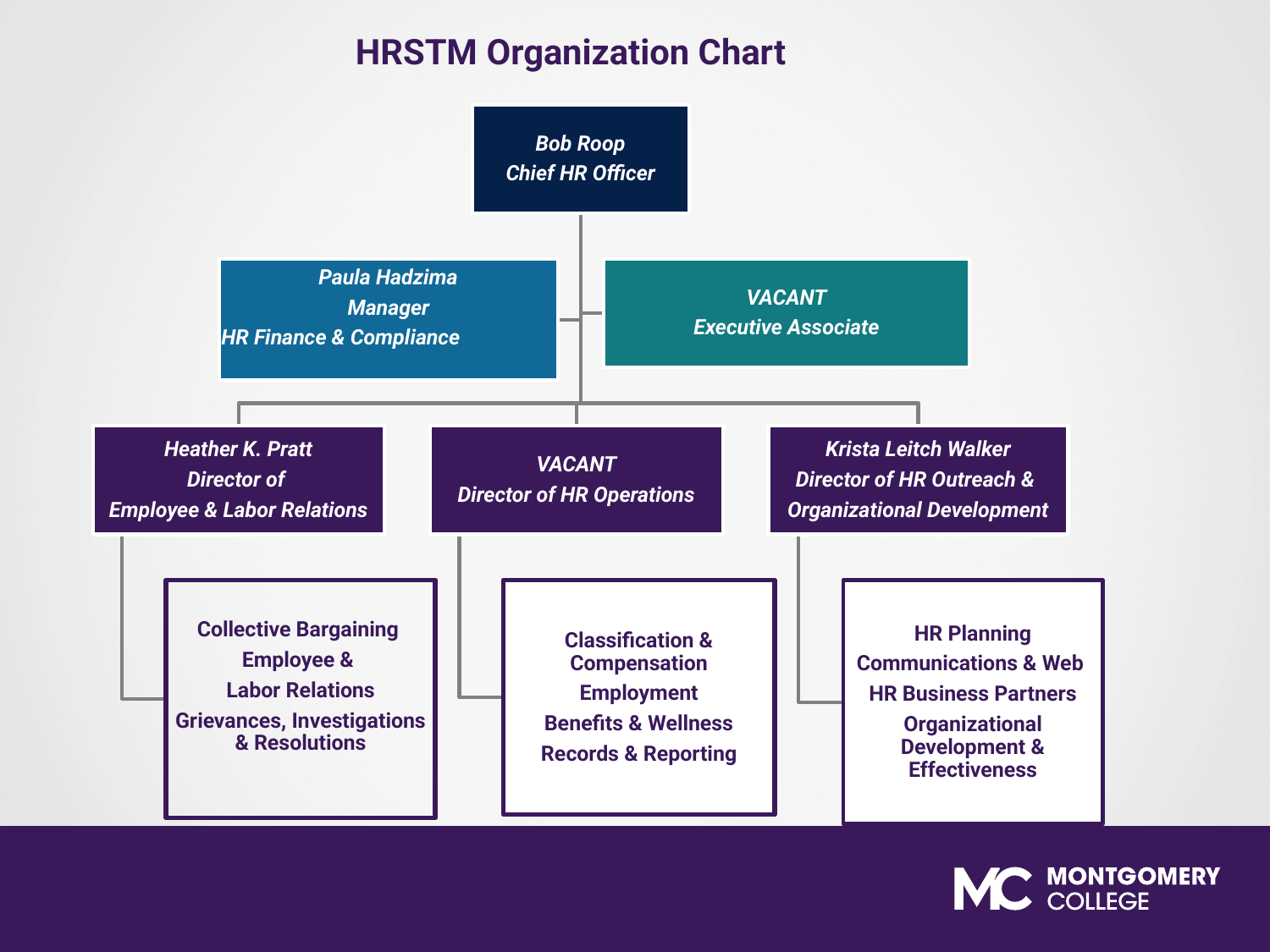

HRSTM Organization Chart
Bob Roop
Chief HR Officer
Heather K. Pratt
Director of
Employee & Labor Relations

Collective Bargaining
Employee &
Labor Relations
Grievances, Investigations & Resolutions

VACANT
Director of HR Operations
Classification & Compensation
Employment
Benefits & Wellness
Records & Reporting
Krista Leitch Walker
Director of HR Outreach &
Organizational Development
HR Planning
Communications & Web
HR Business Partners
Organizational Development & Effectiveness
Paula Hadzima
Manager
HR Finance & Compliance
VACANT
Executive Associate